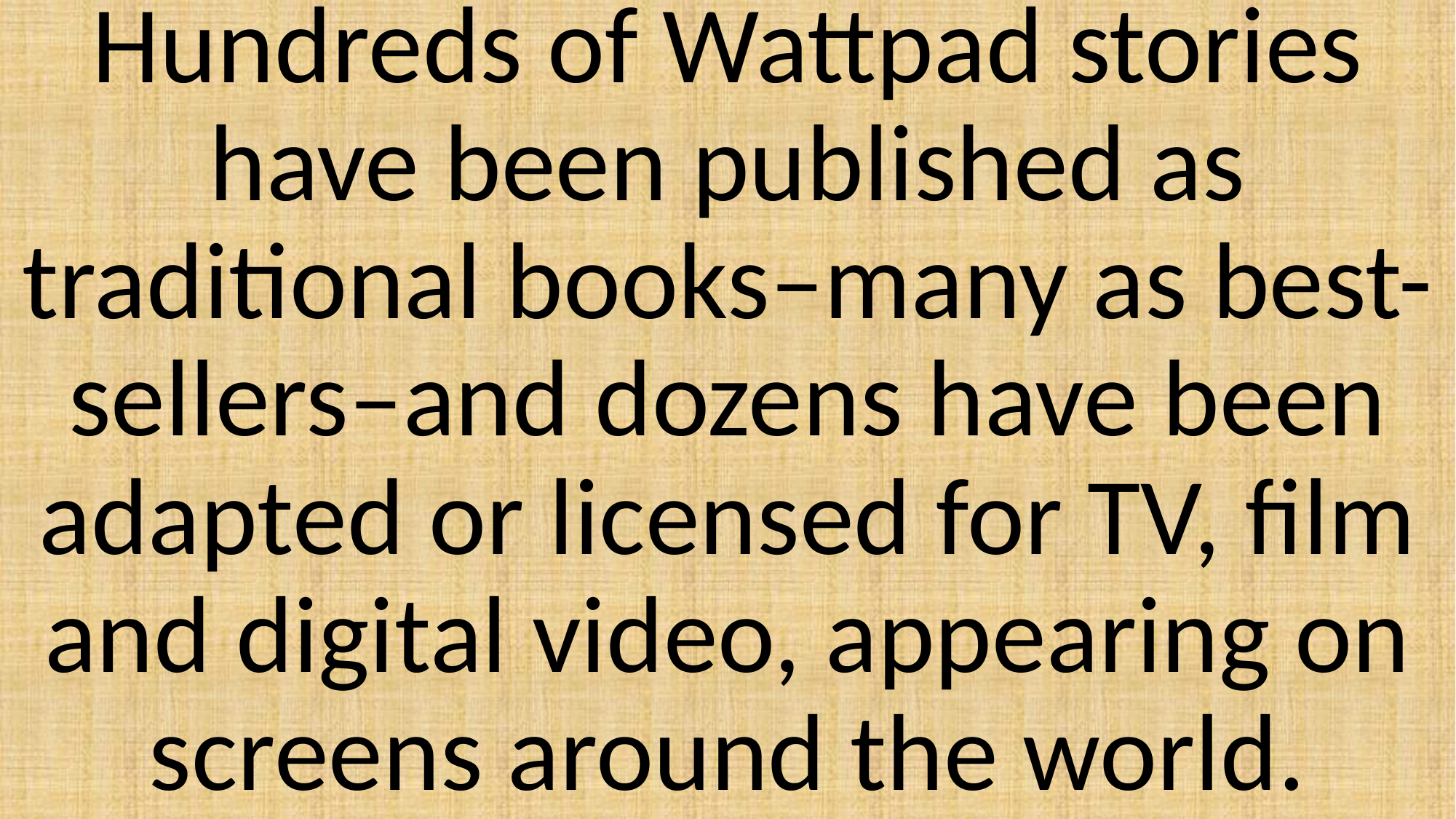

# Hundreds of Wattpad stories have been published as traditional books–many as best-sellers–and dozens have been adapted or licensed for TV, film and digital video, appearing on screens around the world.